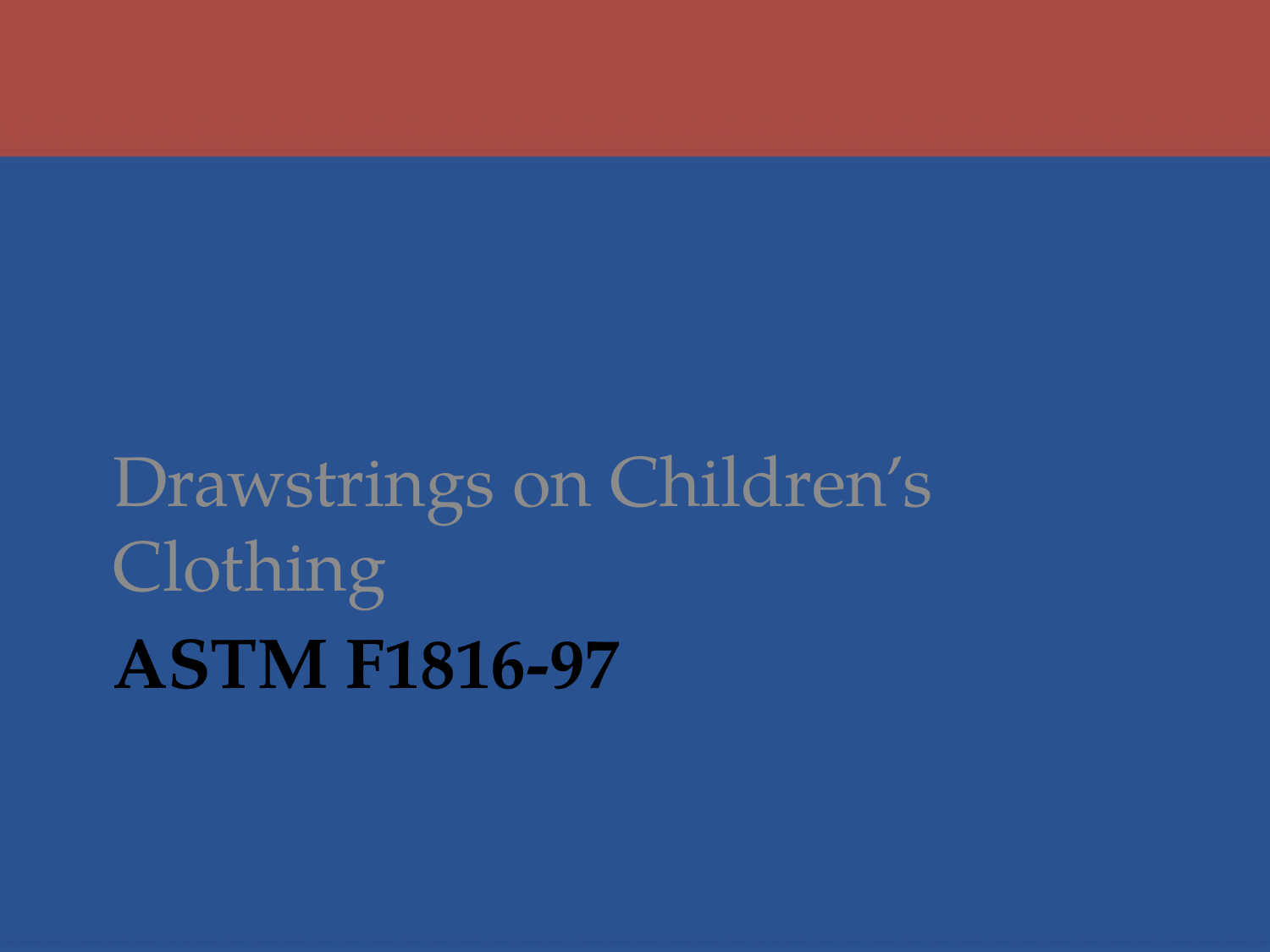

Drawstrings on Children’s Clothing
# ASTM F1816-97